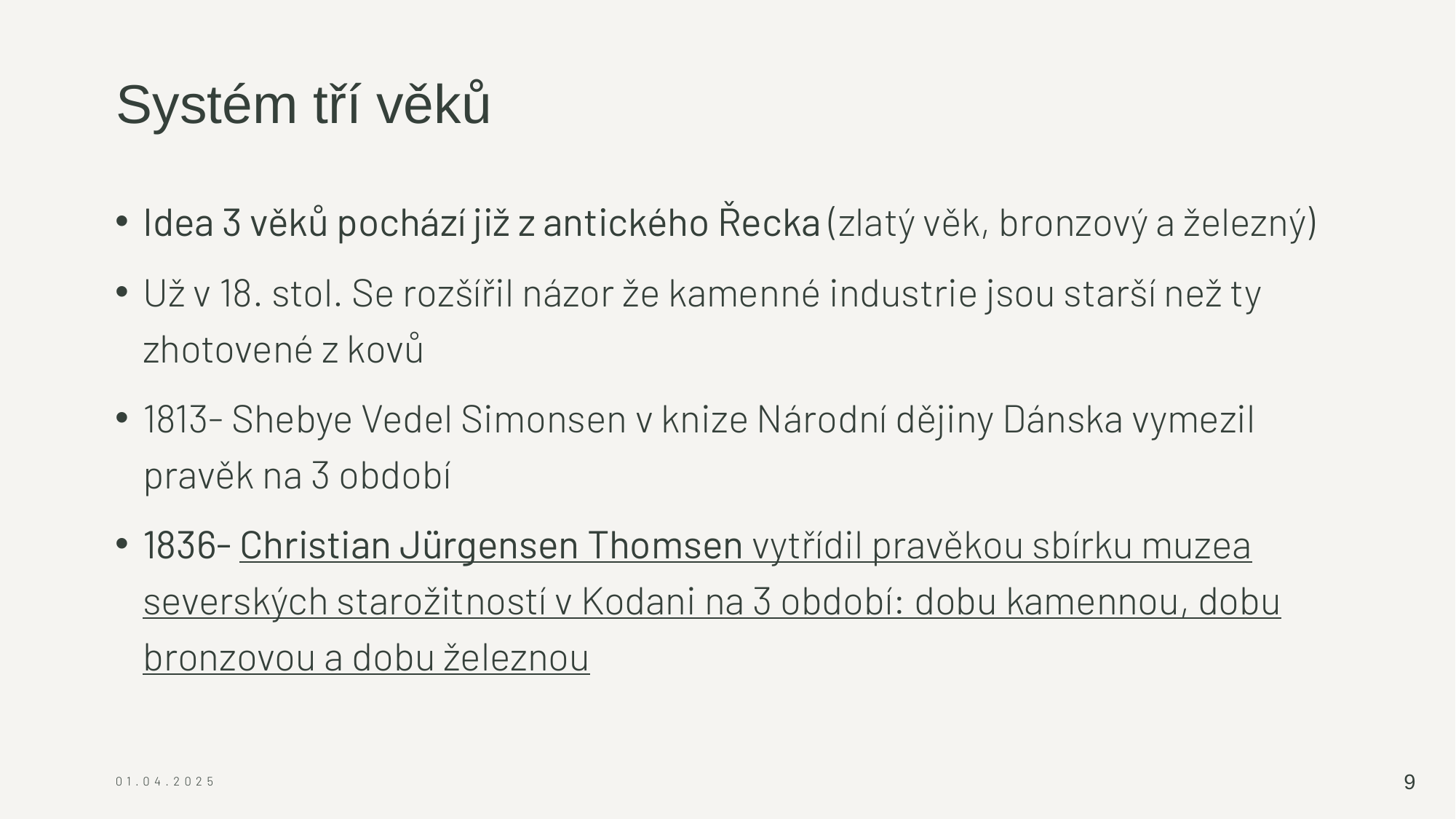

# Systém tří věků
Idea 3 věků pochází již z antického Řecka (zlatý věk, bronzový a železný)
Už v 18. stol. Se rozšířil názor že kamenné industrie jsou starší než ty zhotovené z kovů
1813- Shebye Vedel Simonsen v knize Národní dějiny Dánska vymezil pravěk na 3 období
1836- Christian Jürgensen Thomsen vytřídil pravěkou sbírku muzea severských starožitností v Kodani na 3 období: dobu kamennou, dobu bronzovou a dobu železnou

01.04.2025

9